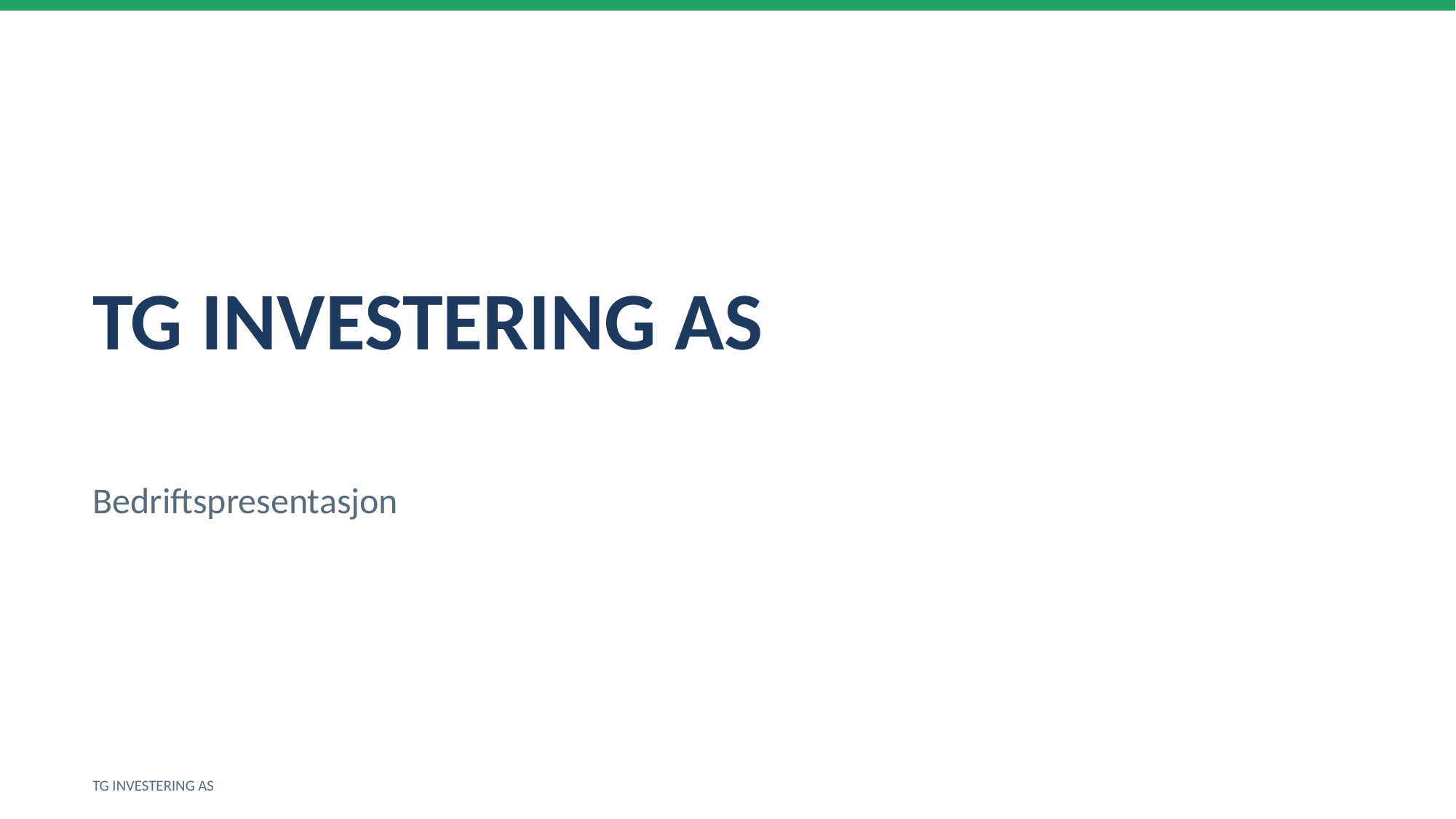

TG INVESTERING AS
Bedriftspresentasjon
TG INVESTERING AS